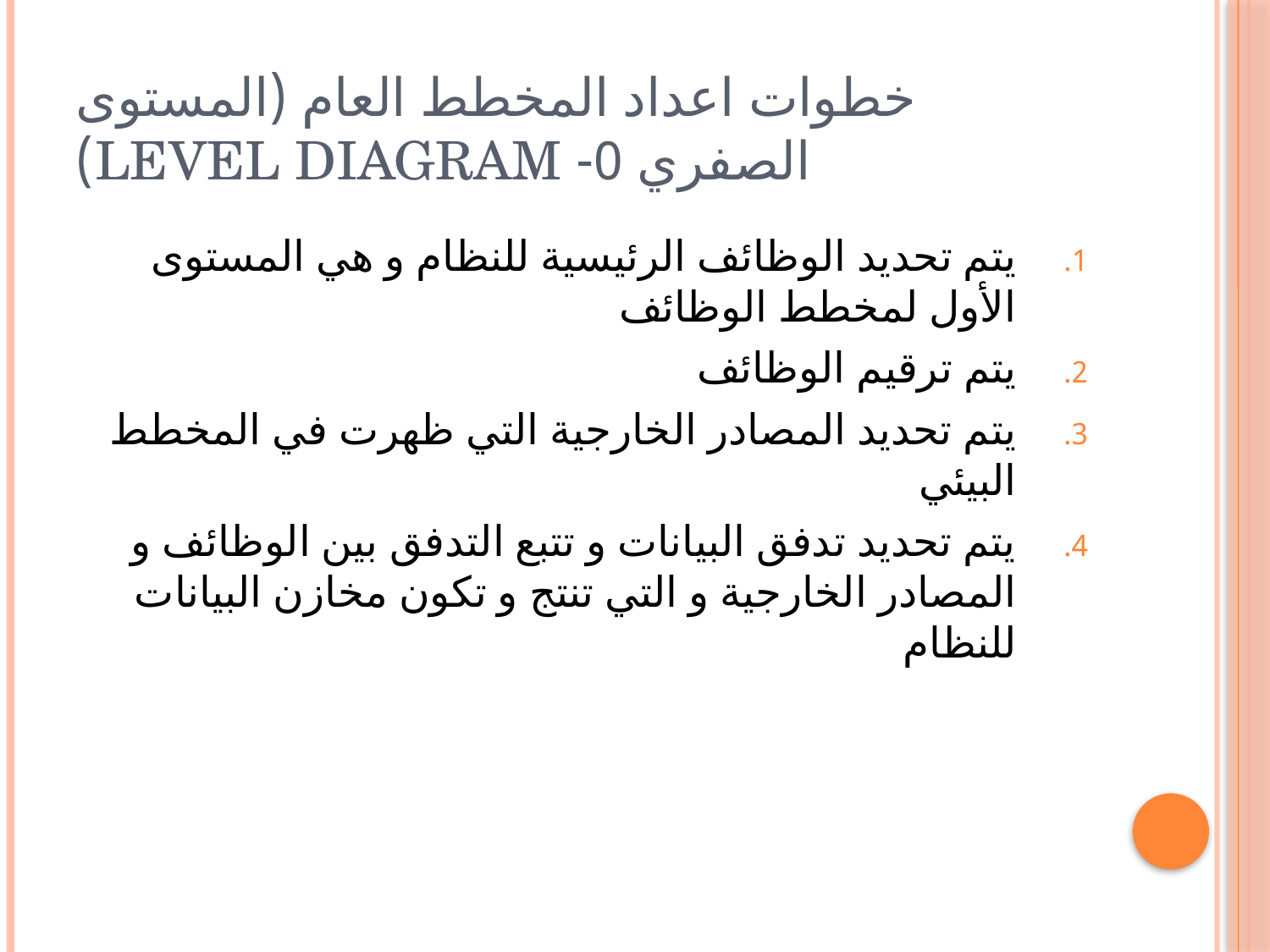

# خطوات اعداد المخطط العام (المستوى الصفري 0- level Diagram)
يتم تحديد الوظائف الرئيسية للنظام و هي المستوى الأول لمخطط الوظائف
يتم ترقيم الوظائف
يتم تحديد المصادر الخارجية التي ظهرت في المخطط البيئي
يتم تحديد تدفق البيانات و تتبع التدفق بين الوظائف و المصادر الخارجية و التي تنتج و تكون مخازن البيانات للنظام